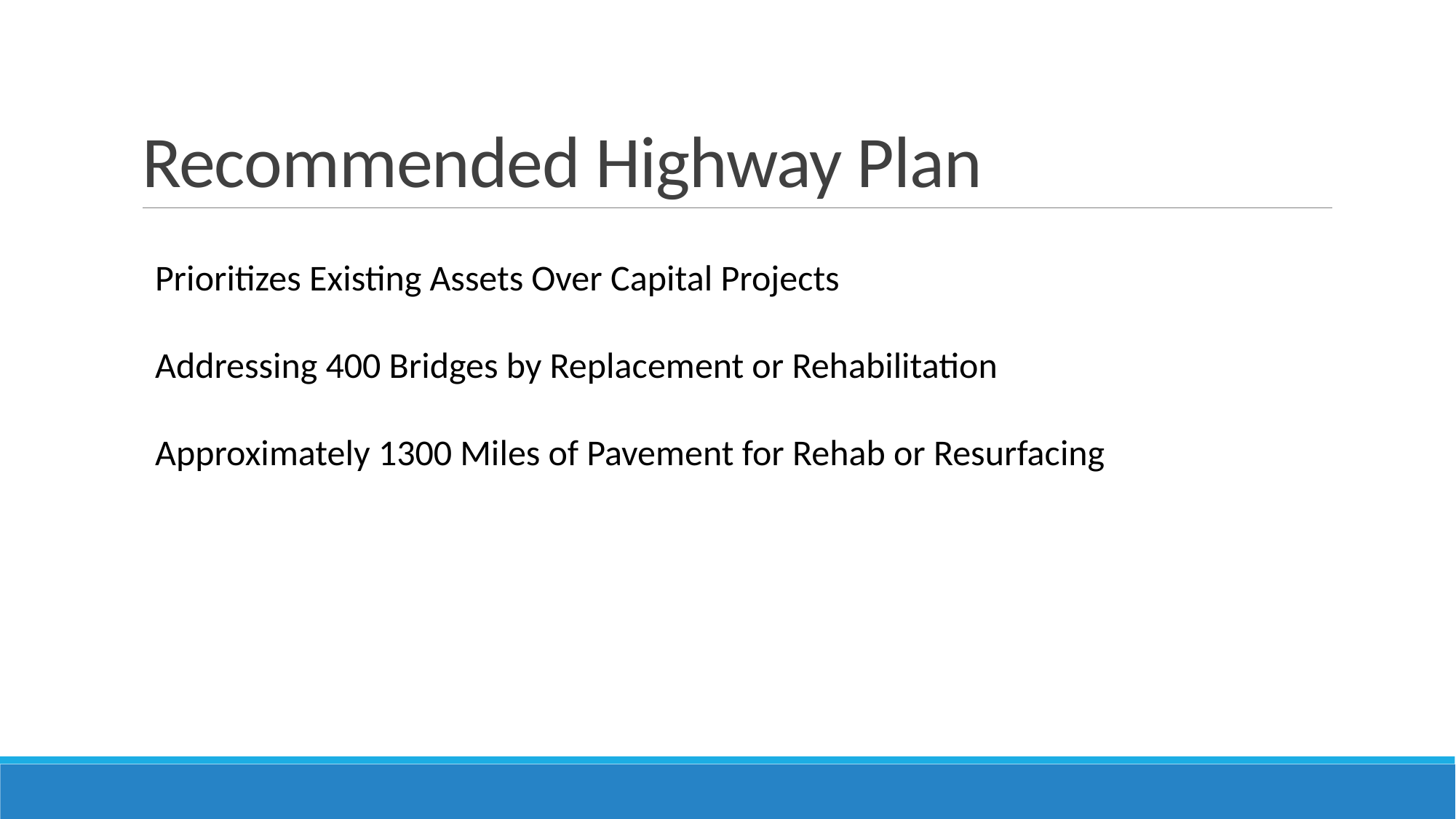

# Recommended Highway Plan

Prioritizes Existing Assets Over Capital Projects

Addressing 400 Bridges by Replacement or Rehabilitation

Approximately 1300 Miles of Pavement for Rehab or Resurfacing